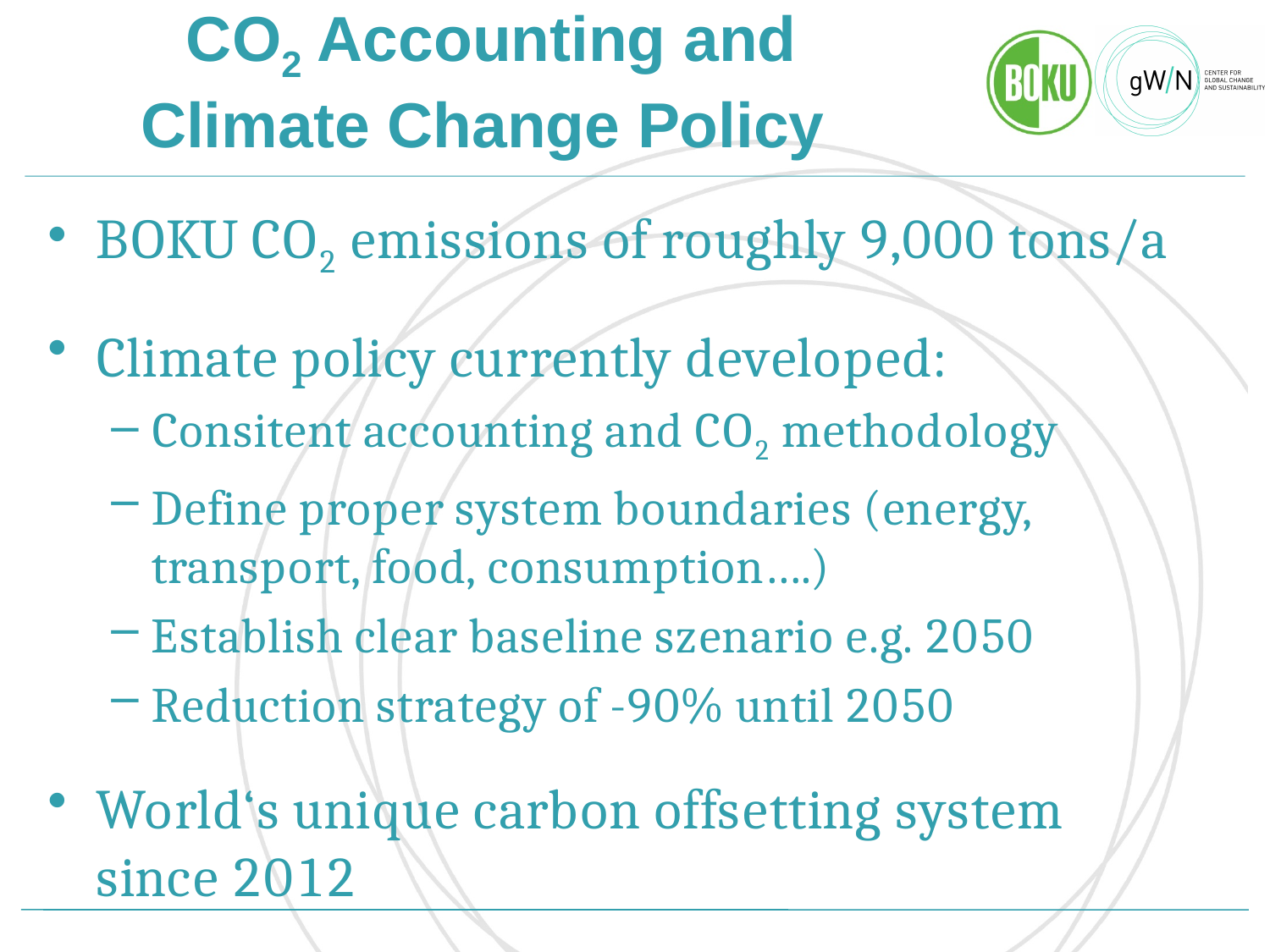

# CO2 Accounting and Climate Change Policy
BOKU CO2 emissions of roughly 9,000 tons/a

Climate policy currently developed:
Consitent accounting and CO2 methodology
Define proper system boundaries (energy, transport, food, consumption….)
Establish clear baseline szenario e.g. 2050
Reduction strategy of -90% until 2050

World‘s unique carbon offsetting system since 2012